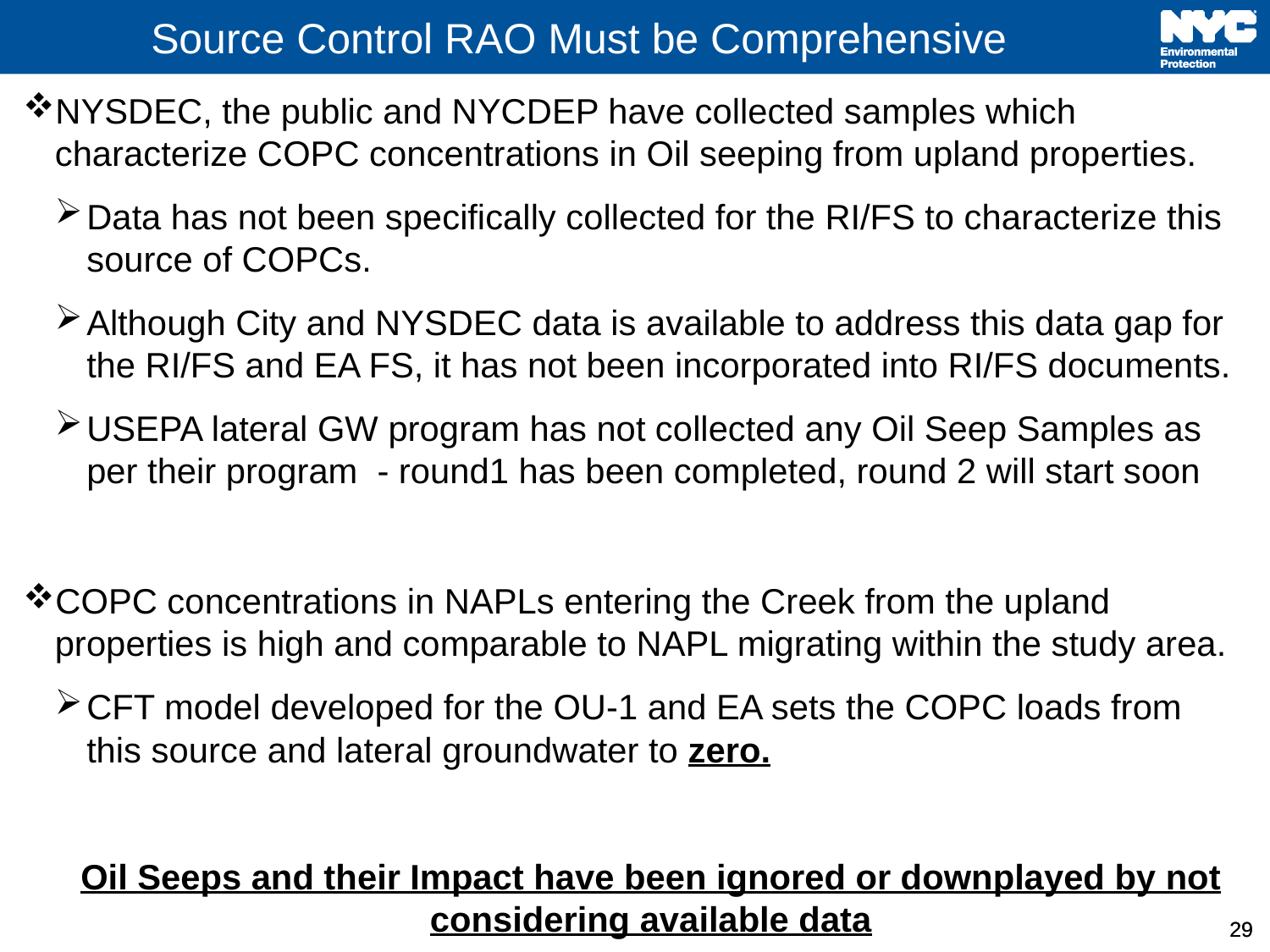

# Source Control RAO Must be Comprehensive
NYSDEC, the public and NYCDEP have collected samples which characterize COPC concentrations in Oil seeping from upland properties.
Data has not been specifically collected for the RI/FS to characterize this source of COPCs.
Although City and NYSDEC data is available to address this data gap for the RI/FS and EA FS, it has not been incorporated into RI/FS documents.
USEPA lateral GW program has not collected any Oil Seep Samples as per their program  - round1 has been completed, round 2 will start soon

COPC concentrations in NAPLs entering the Creek from the upland properties is high and comparable to NAPL migrating within the study area.
CFT model developed for the OU-1 and EA sets the COPC loads from this source and lateral groundwater to zero.

Oil Seeps and their Impact have been ignored or downplayed by not considering available data

29